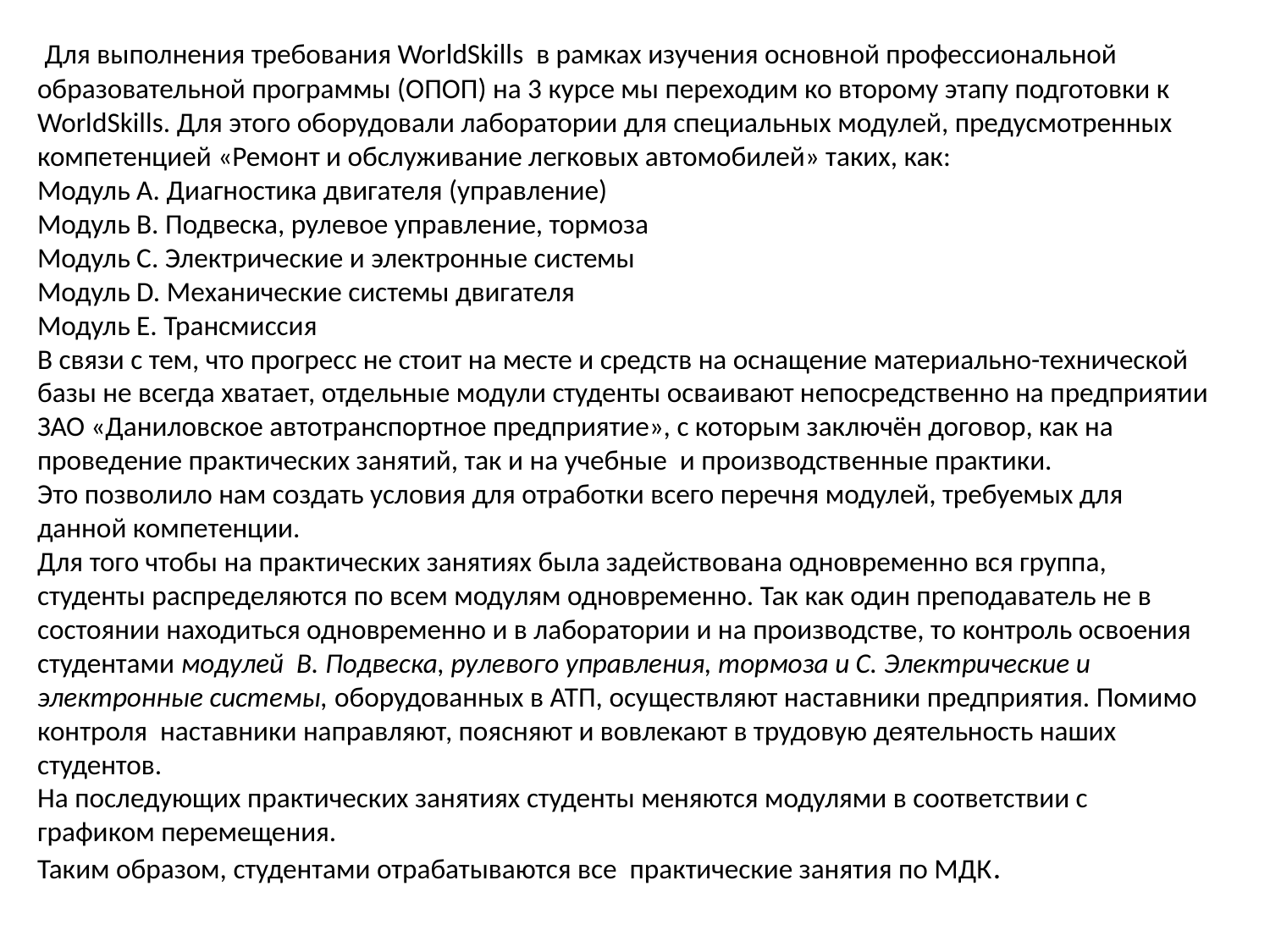

Для выполнения требования WorldSkills  в рамках изучения основной профессиональной образовательной программы (ОПОП) на 3 курсе мы переходим ко второму этапу подготовки к WorldSkills. Для этого оборудовали лаборатории для специальных модулей, предусмотренных компетенцией «Ремонт и обслуживание легковых автомобилей» таких, как:
Модуль A. Диагностика двигателя (управление)
Модуль B. Подвеска, рулевое управление, тормоза
Модуль C. Электрические и электронные системы
Модуль D. Механические системы двигателя
Модуль E. Трансмиссия
В связи с тем, что прогресс не стоит на месте и средств на оснащение материально-технической базы не всегда хватает, отдельные модули студенты осваивают непосредственно на предприятии ЗАО «Даниловское автотранспортное предприятие», с которым заключён договор, как на проведение практических занятий, так и на учебные  и производственные практики.
Это позволило нам создать условия для отработки всего перечня модулей, требуемых для данной компетенции.
Для того чтобы на практических занятиях была задействована одновременно вся группа, студенты распределяются по всем модулям одновременно. Так как один преподаватель не в состоянии находиться одновременно и в лаборатории и на производстве, то контроль освоения студентами модулей  B. Подвеска, рулевого управления, тормоза и C. Электрические и электронные системы, оборудованных в АТП, осуществляют наставники предприятия. Помимо контроля  наставники направляют, поясняют и вовлекают в трудовую деятельность наших студентов.
На последующих практических занятиях студенты меняются модулями в соответствии с графиком перемещения.
Таким образом, студентами отрабатываются все  практические занятия по МДК.